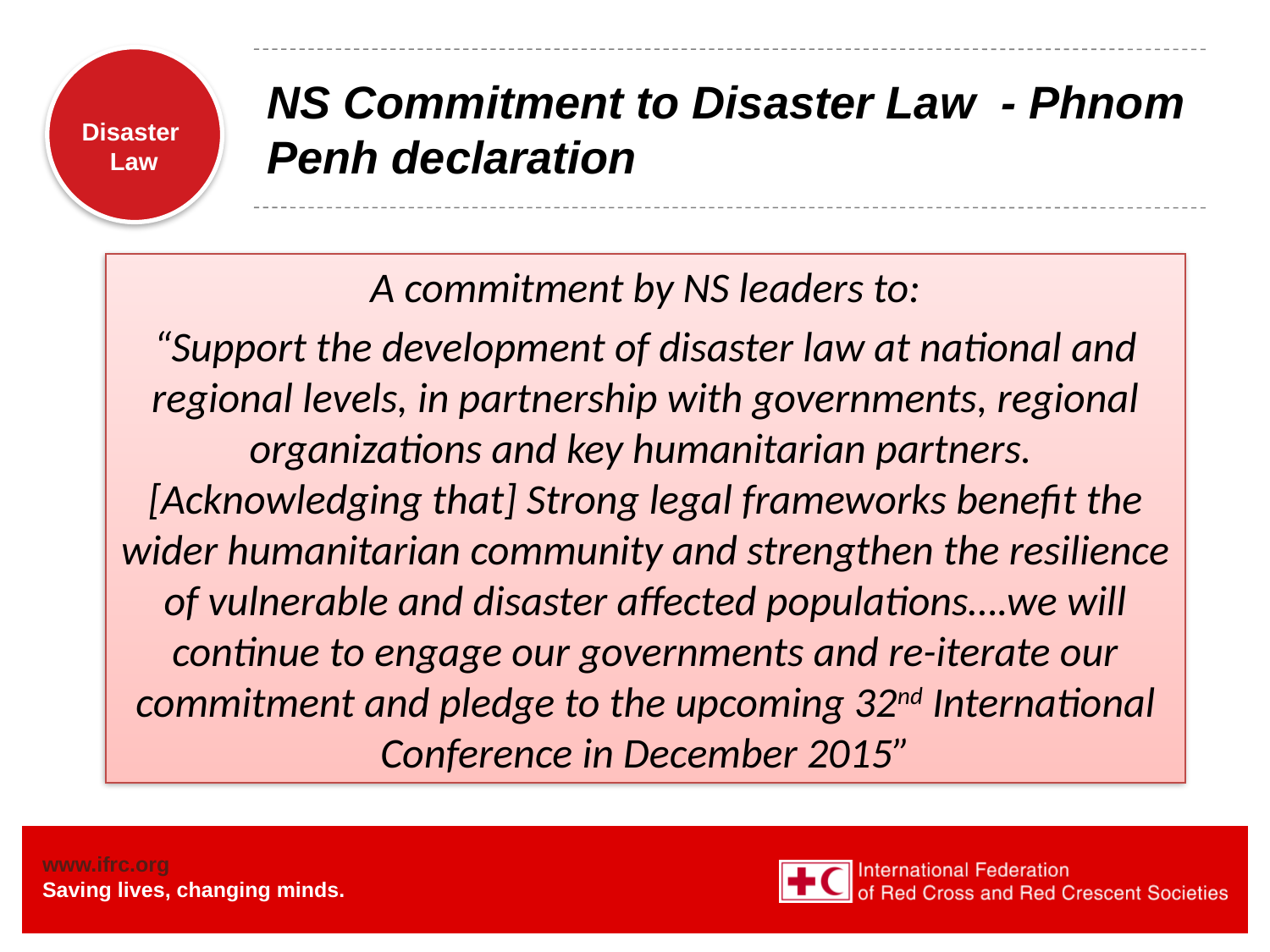

# NS Commitment to Disaster Law  - Phnom Penh declaration
A commitment by NS leaders to:
“Support the development of disaster law at national and regional levels, in partnership with governments, regional organizations and key humanitarian partners.  [Acknowledging that] Strong legal frameworks benefit the wider humanitarian community and strengthen the resilience of vulnerable and disaster affected populations….we will continue to engage our governments and re-iterate our commitment and pledge to the upcoming 32nd International Conference in December 2015”